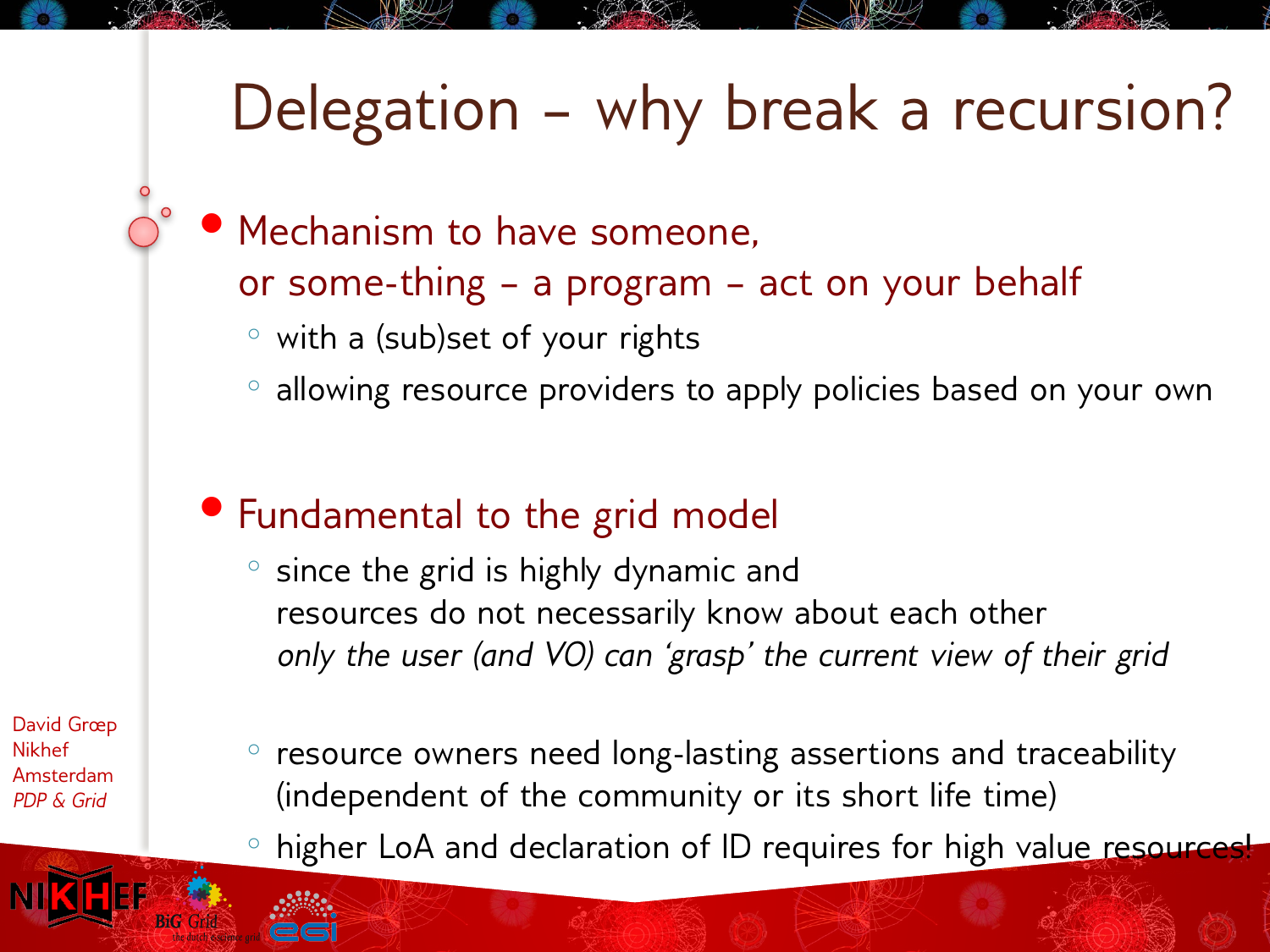

# Delegation – why break a recursion?
Mechanism to have someone,
or some-thing – a program – act on your behalf
with a (sub)set of your rights
allowing resource providers to apply policies based on your own

Fundamental to the grid model
since the grid is highly dynamic and
resources do not necessarily know about each other
only the user (and VO) can ‘grasp’ the current view of their grid

resource owners need long-lasting assertions and traceability (independent of the community or its short life time)
higher LoA and declaration of ID requires for high value resources!